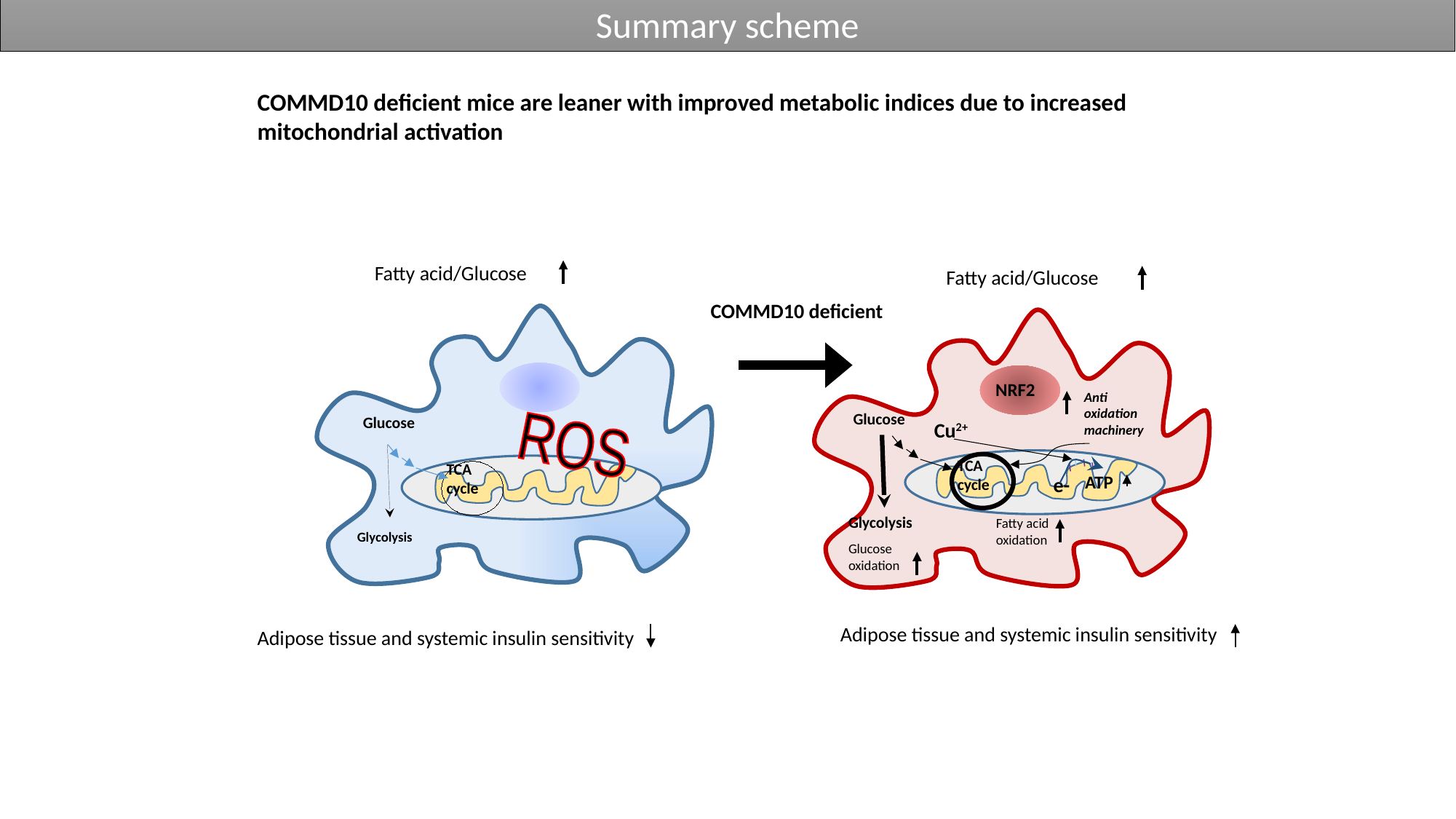

Summary scheme
COMMD10 deficient mice are leaner with improved metabolic indices due to increased mitochondrial activation
Fatty acid/Glucose
Fatty acid/Glucose
COMMD10 deficient

NRF2
Anti oxidation machinery
Glucose
Glucose
Cu2+
ROS
TCA cycle

TCA cycle

ATP
e-
Glycolysis
Fatty acid oxidation
Glycolysis
Glucose oxidation
Adipose tissue and systemic insulin sensitivity
Adipose tissue and systemic insulin sensitivity